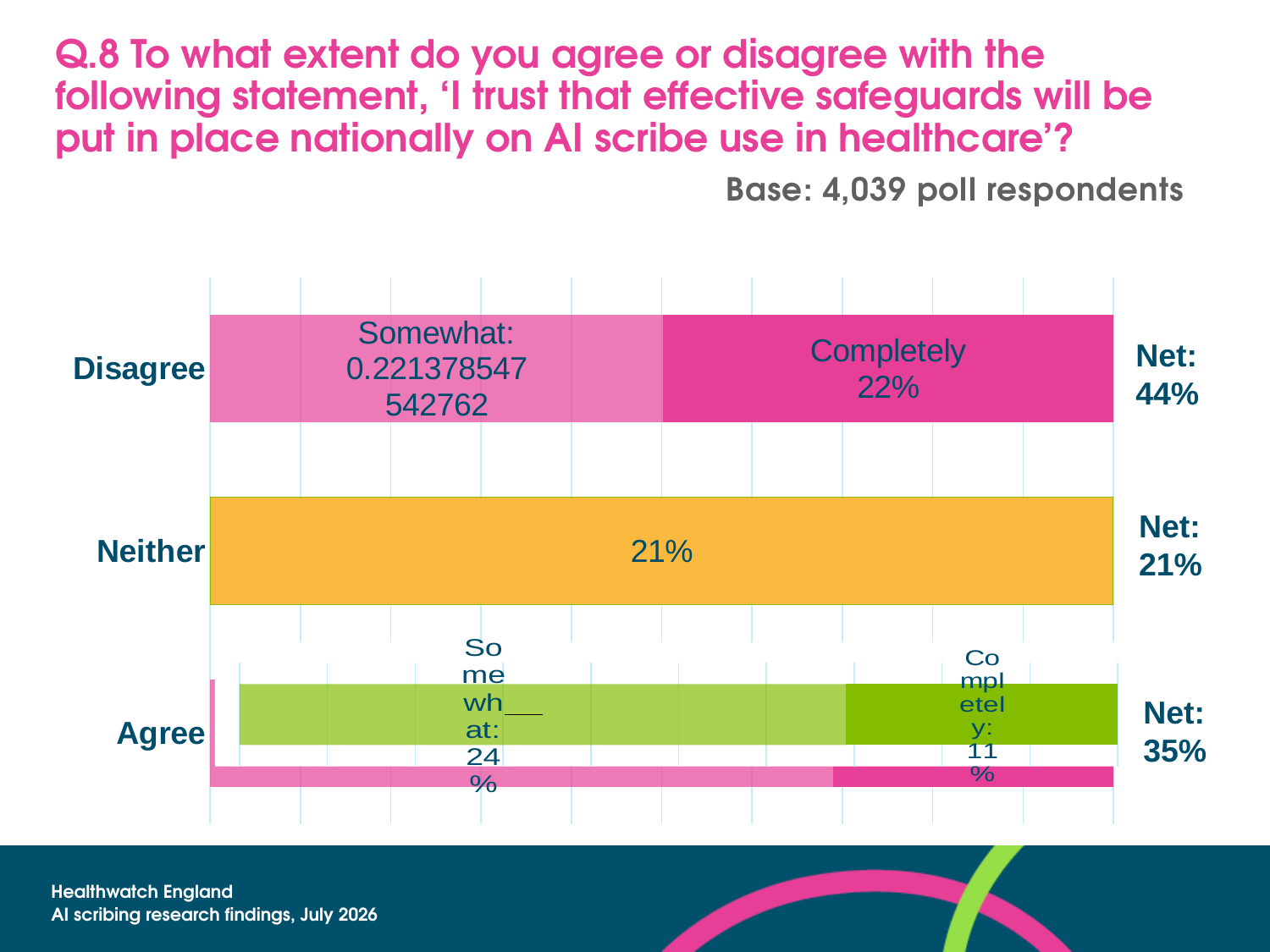

# Q.8 To what extent do you agree or disagree with the following statement, ‘I trust that effective safeguards will be put in place nationally on AI scribe use in healthcare’?
Base: 4,039 poll respondents

### Chart

| Category | Somewhat | Completely | Neither |
|---|---|---|---|
| Agree | 0.2437665782709959 | 0.1094197352870948 | None |
| Neither | None | None | 0.205542051075641 |
| Disagree | 0.2213785475427615 | 0.2198930878235063 | None |

### Chart

| Category | Somewhat | Completely |
|---|---|---|
| Agree | 0.2437665782709959 | 0.1094197352870948 |
Net:
44%
Net:21%
Net: 35%
Healthwatch England
AI scribing research findings, July 2026